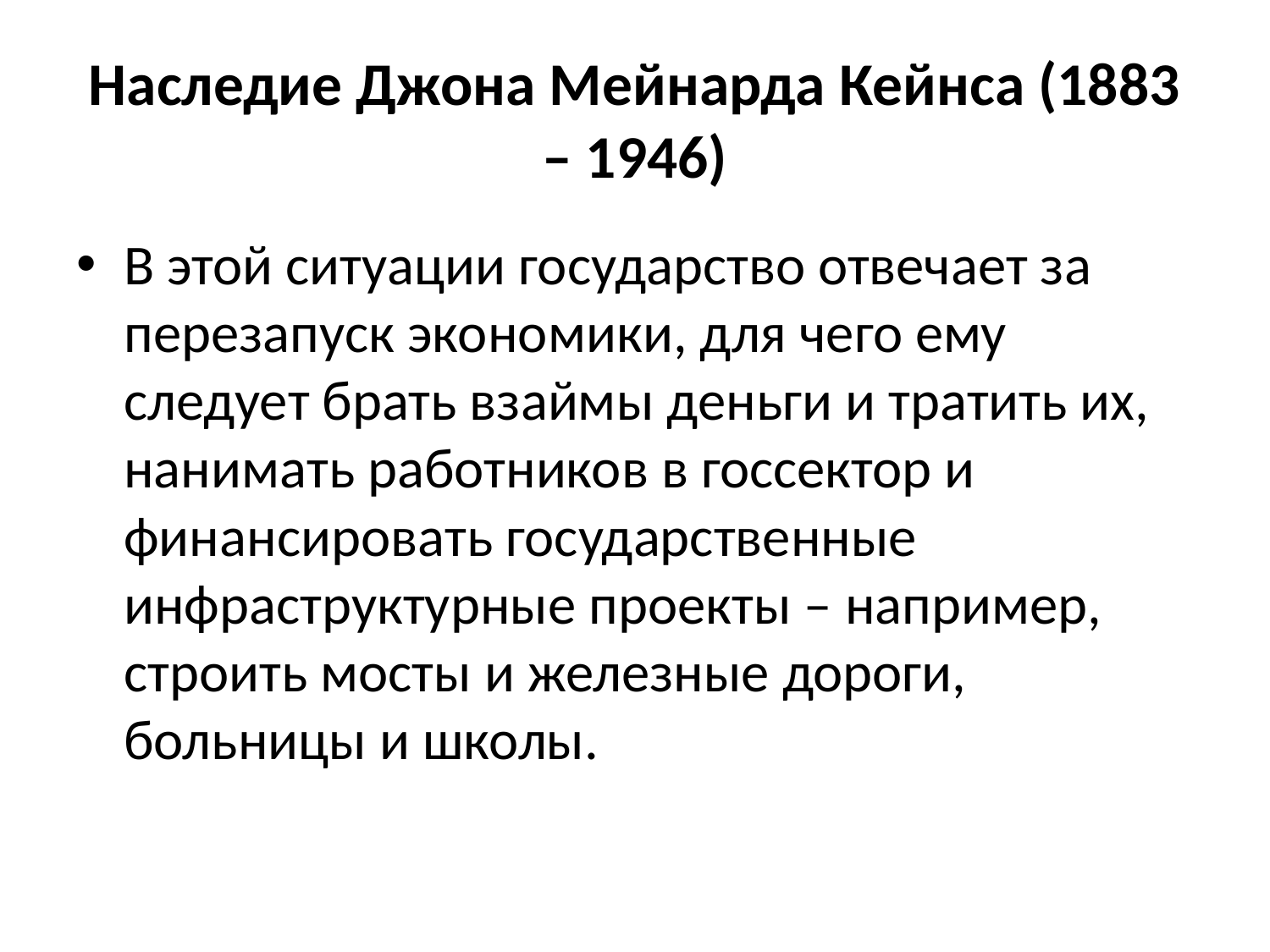

# Наследие Джона Мейнарда Кейнса (1883 – 1946)
В этой ситуации государство отвечает за перезапуск экономики, для чего ему следует брать взаймы деньги и тратить их, нанимать работников в госсектор и финансировать государственные инфраструктурные проекты – например, строить мосты и железные дороги, больницы и школы.